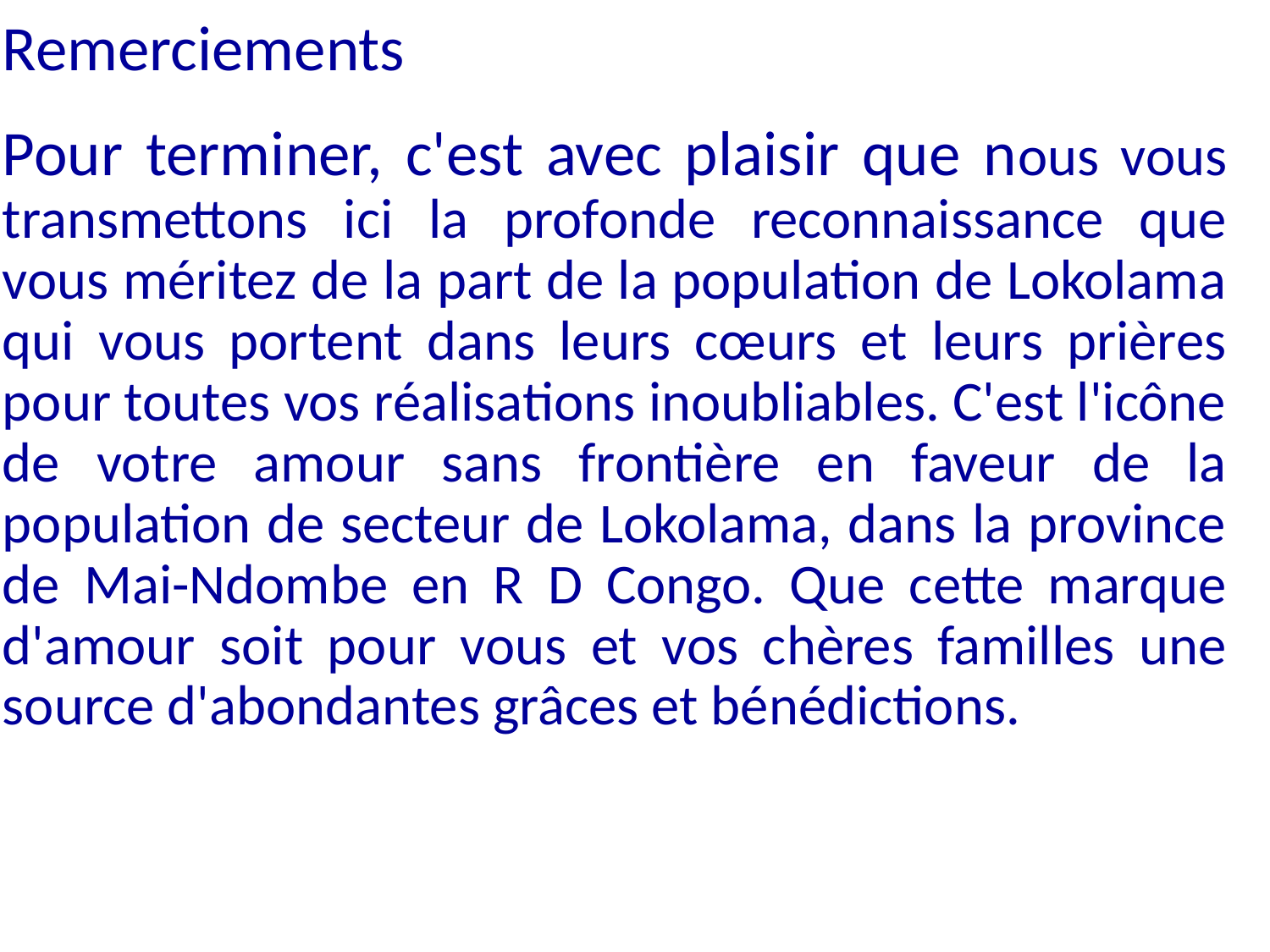

Remerciements
Pour terminer, c'est avec plaisir que nous vous transmettons ici la profonde reconnaissance que vous méritez de la part de la population de Lokolama qui vous portent dans leurs cœurs et leurs prières pour toutes vos réalisations inoubliables. C'est l'icône de votre amour sans frontière en faveur de la population de secteur de Lokolama, dans la province de Mai-Ndombe en R D Congo. Que cette marque d'amour soit pour vous et vos chères familles une source d'abondantes grâces et bénédictions.